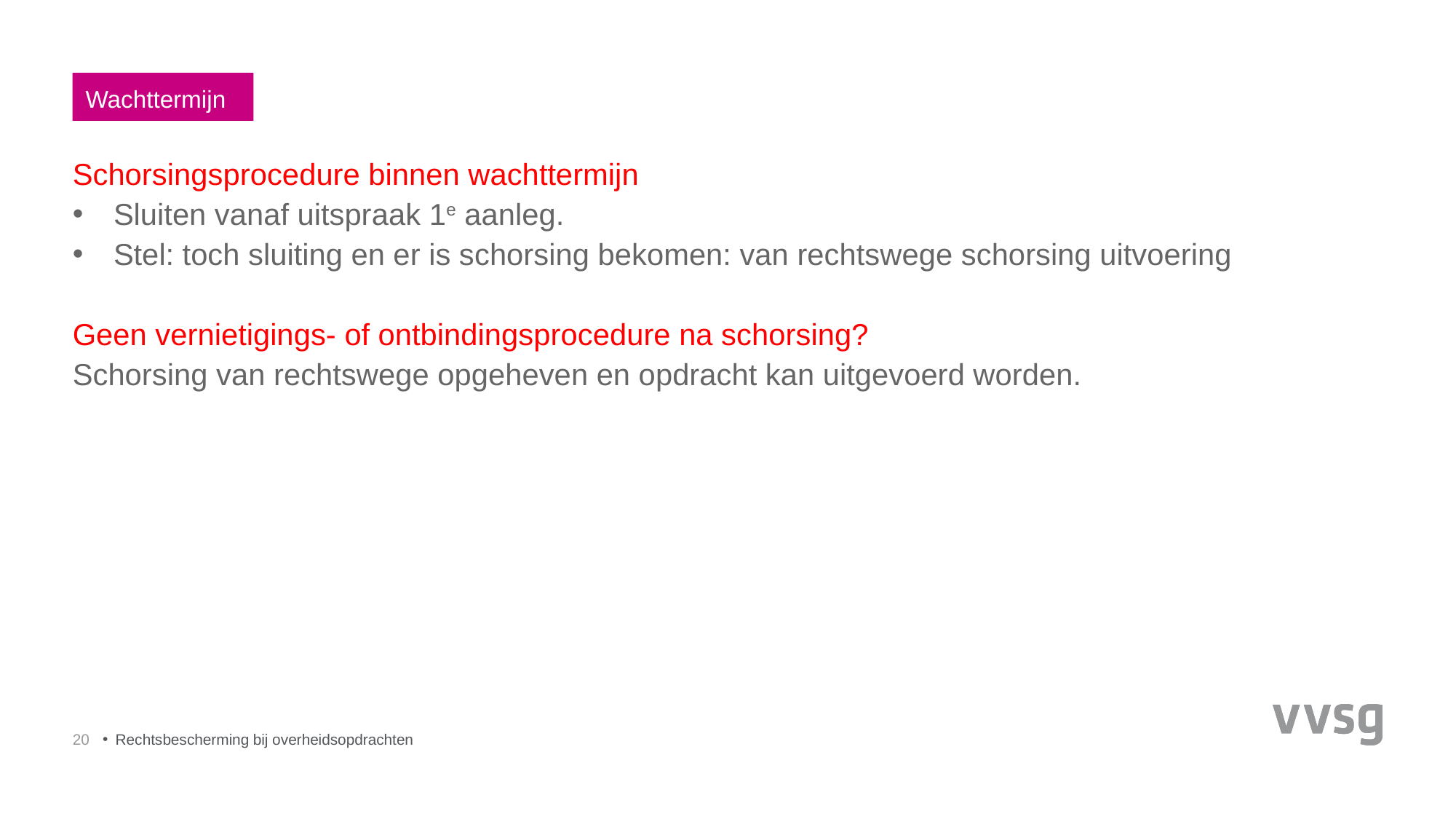

Wachttermijn
Schorsingsprocedure binnen wachttermijn
Sluiten vanaf uitspraak 1e aanleg.
Stel: toch sluiting en er is schorsing bekomen: van rechtswege schorsing uitvoering

Geen vernietigings- of ontbindingsprocedure na schorsing?
Schorsing van rechtswege opgeheven en opdracht kan uitgevoerd worden.

20
Rechtsbescherming bij overheidsopdrachten